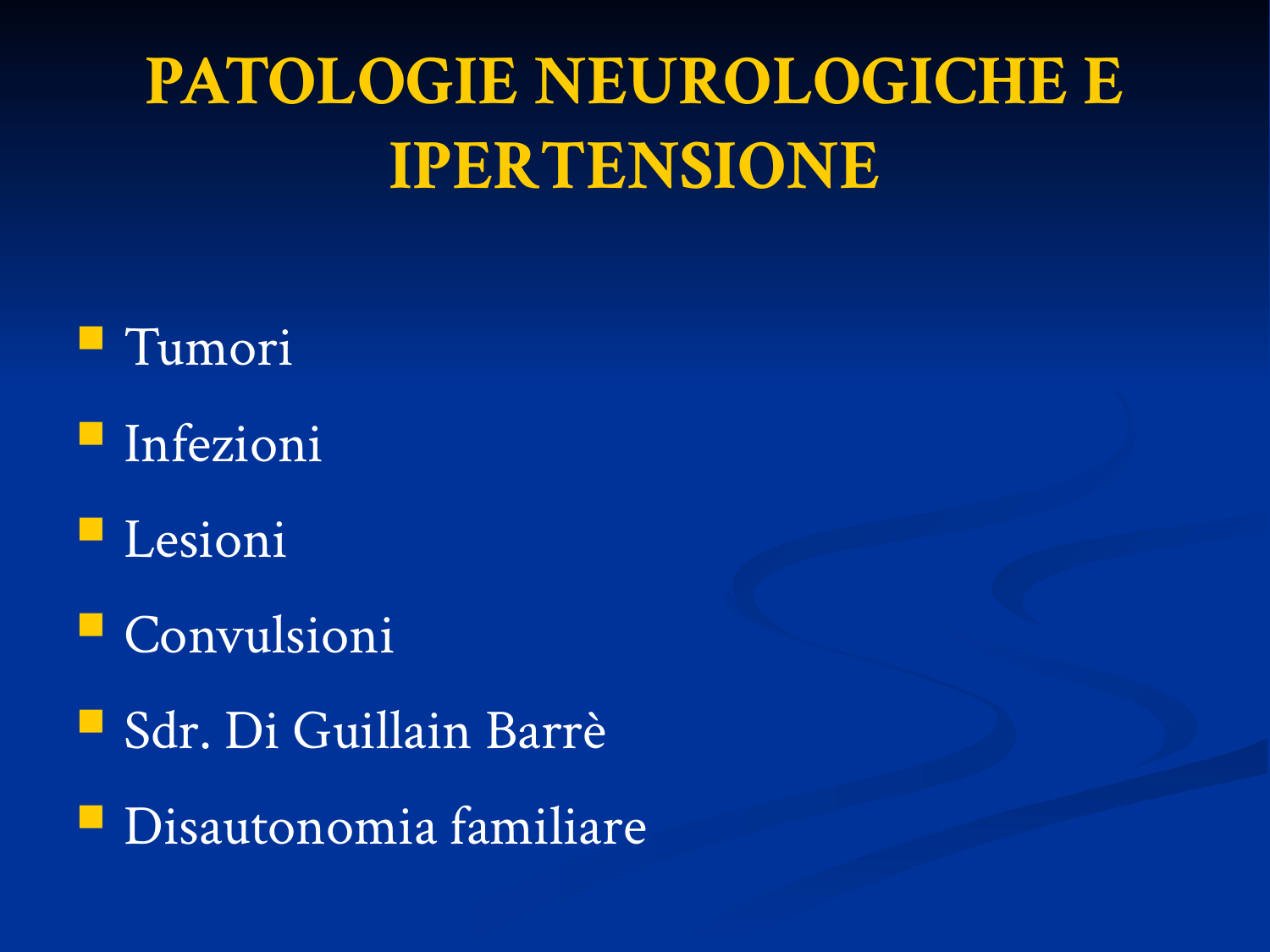

# PATOLOGIE NEUROLOGICHE E IPERTENSIONE
Tumori
Infezioni
Lesioni
Convulsioni
Sdr. Di Guillain Barrè
Disautonomia familiare